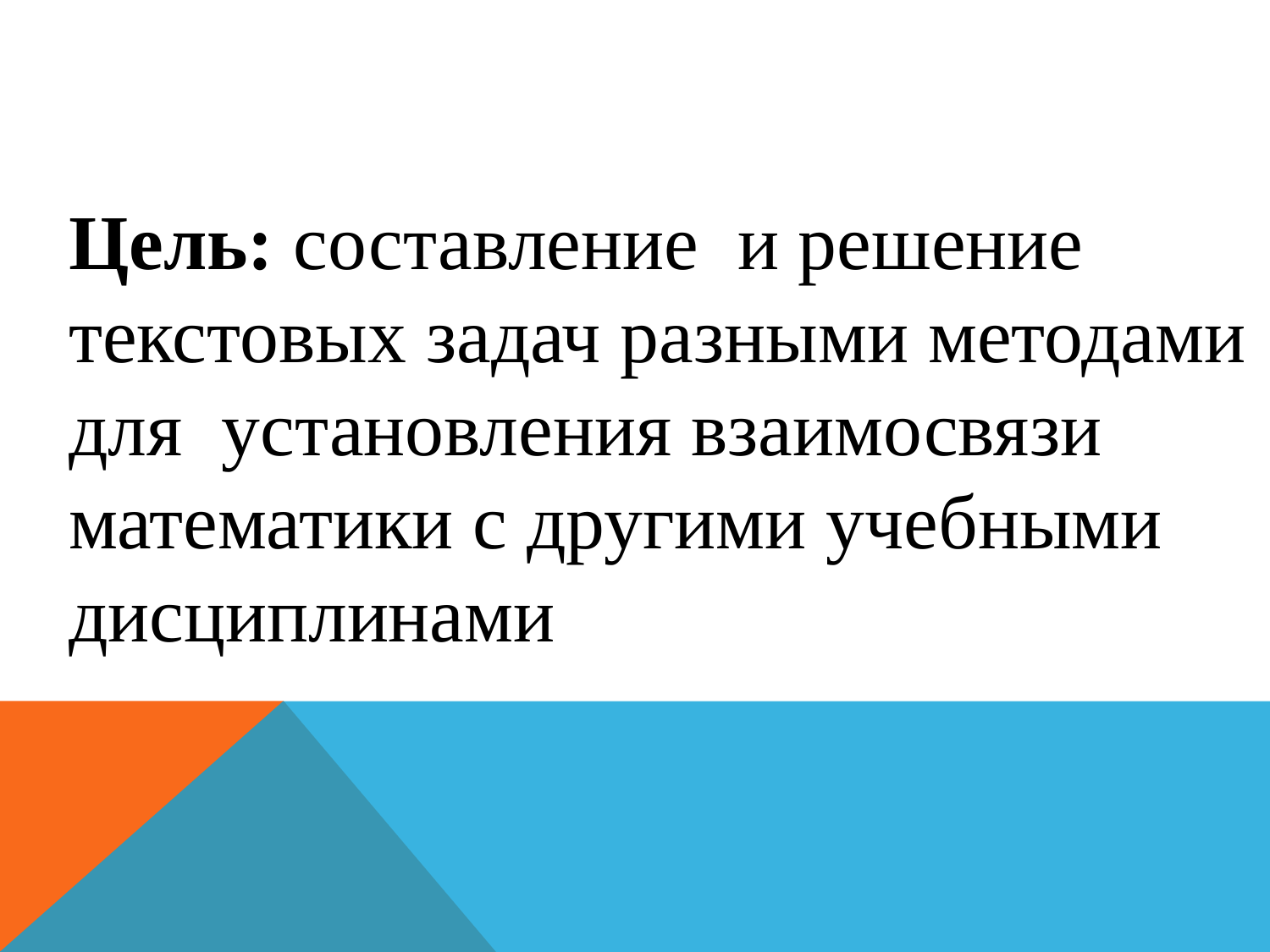

Цель: составление  и решение
текстовых задач разными методами
для  установления взаимосвязи
математики с другими учебными
дисциплинами